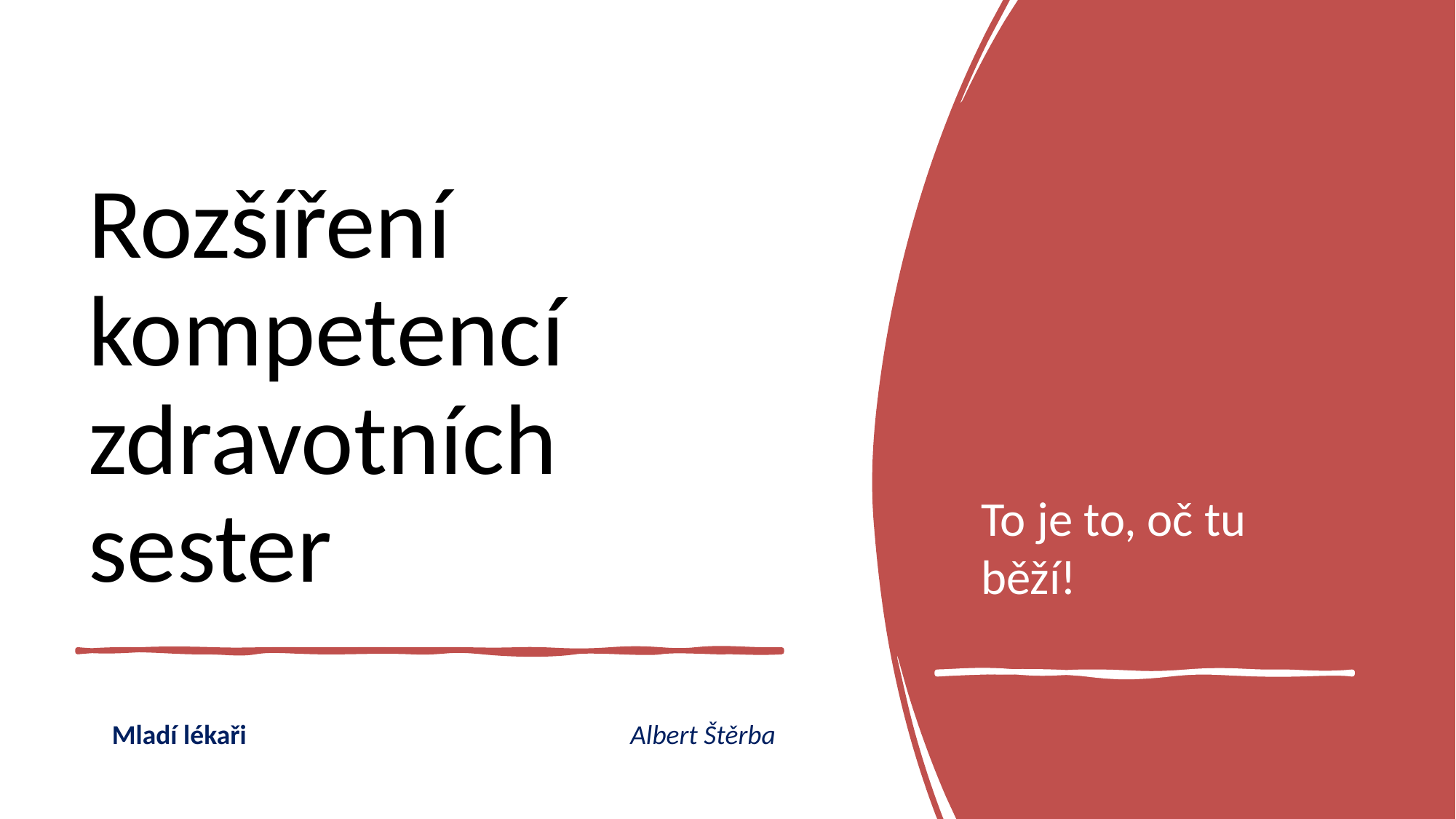

To je to, oč tu běží!
# Rozšíření kompetencí zdravotních sester

Mladí lékaři
Albert Štěrba